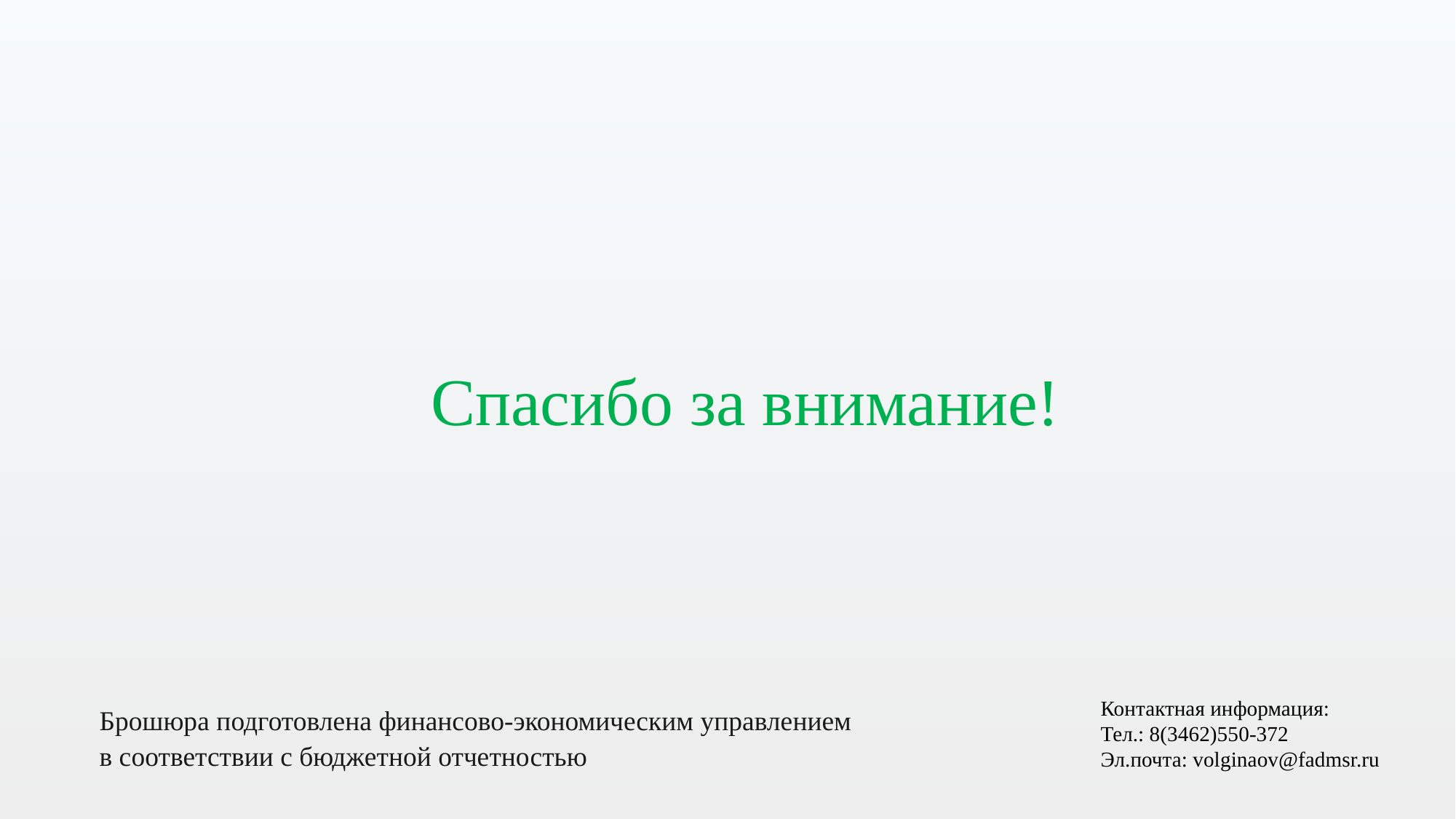

# Спасибо за внимание!
Контактная информация:
Тел.: 8(3462)550-372
Эл.почта: volginaov@fadmsr.ru
Брошюра подготовлена финансово-экономическим управлением
в соответствии с бюджетной отчетностью